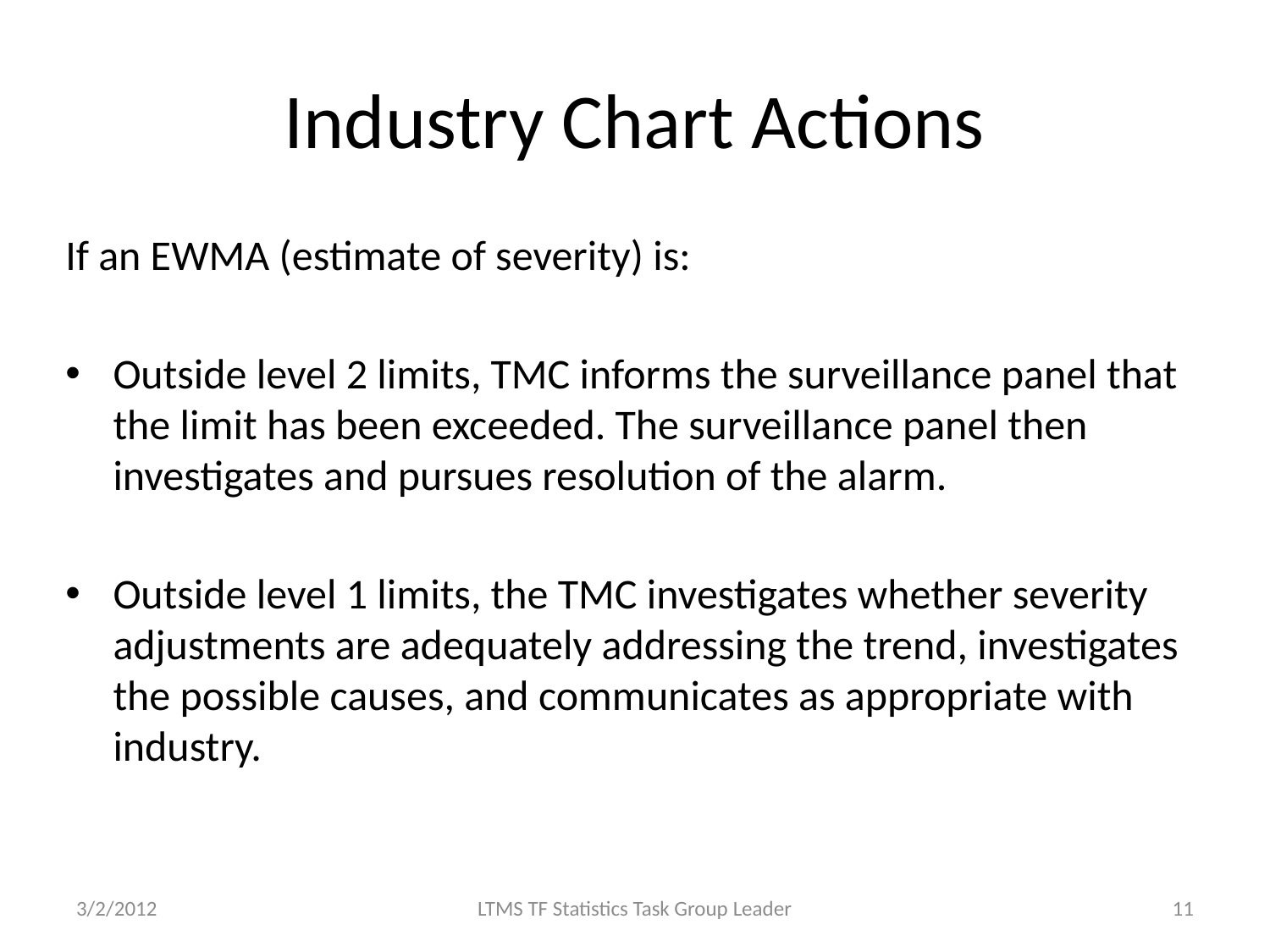

# Industry Chart Actions
If an EWMA (estimate of severity) is:

Outside level 2 limits, TMC informs the surveillance panel that the limit has been exceeded. The surveillance panel then investigates and pursues resolution of the alarm.

Outside level 1 limits, the TMC investigates whether severity adjustments are adequately addressing the trend, investigates the possible causes, and communicates as appropriate with industry.

3/2/2012
LTMS TF Statistics Task Group Leader
11